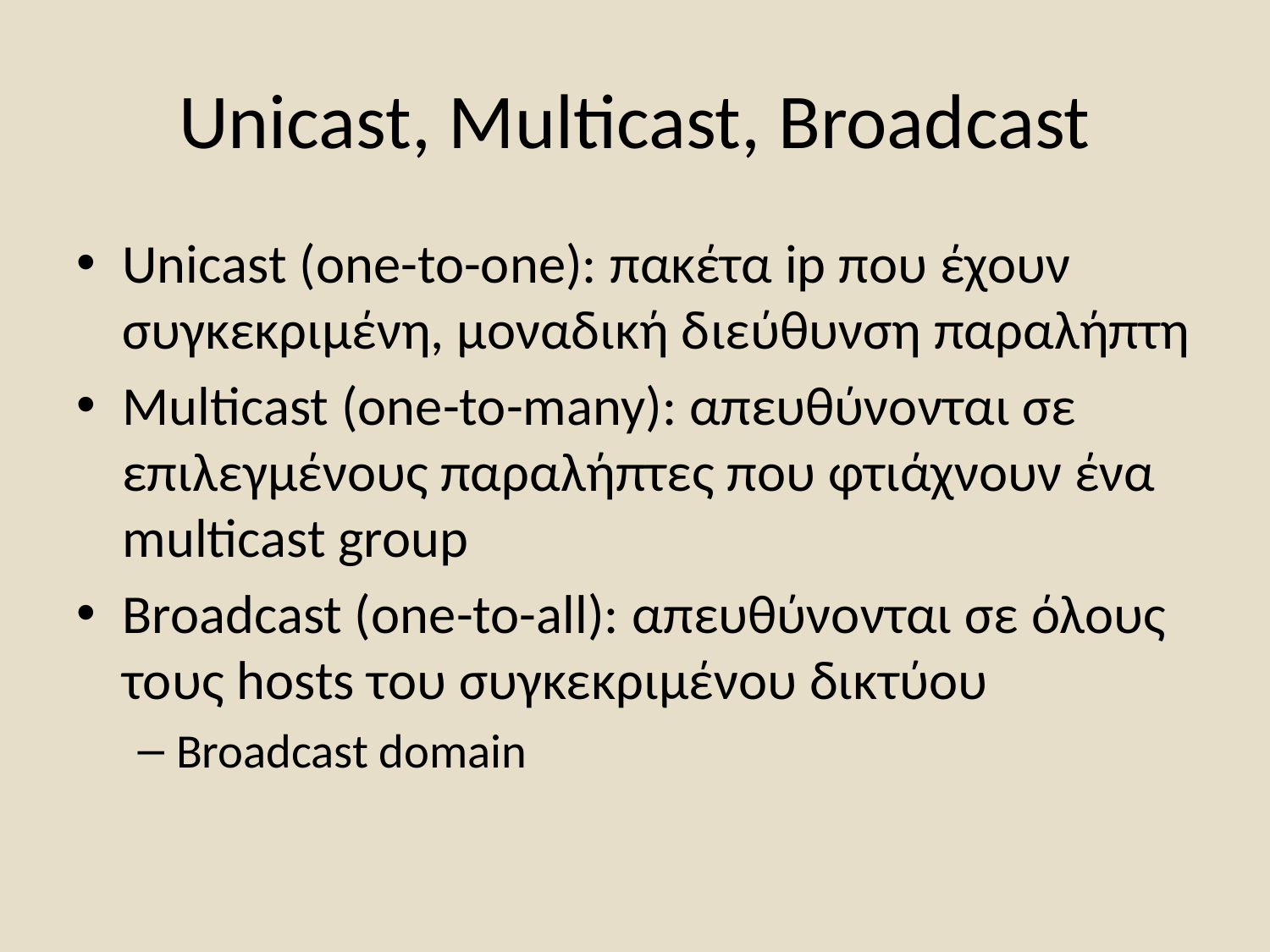

# Unicast, Multicast, Broadcast
Unicast (one-to-one): πακέτα ip που έχουν συγκεκριμένη, μοναδική διεύθυνση παραλήπτη
Multicast (one-to-many): απευθύνονται σε επιλεγμένους παραλήπτες που φτιάχνουν ένα multicast group
Broadcast (one-to-all): απευθύνονται σε όλους τους hosts του συγκεκριμένου δικτύου
Broadcast domain